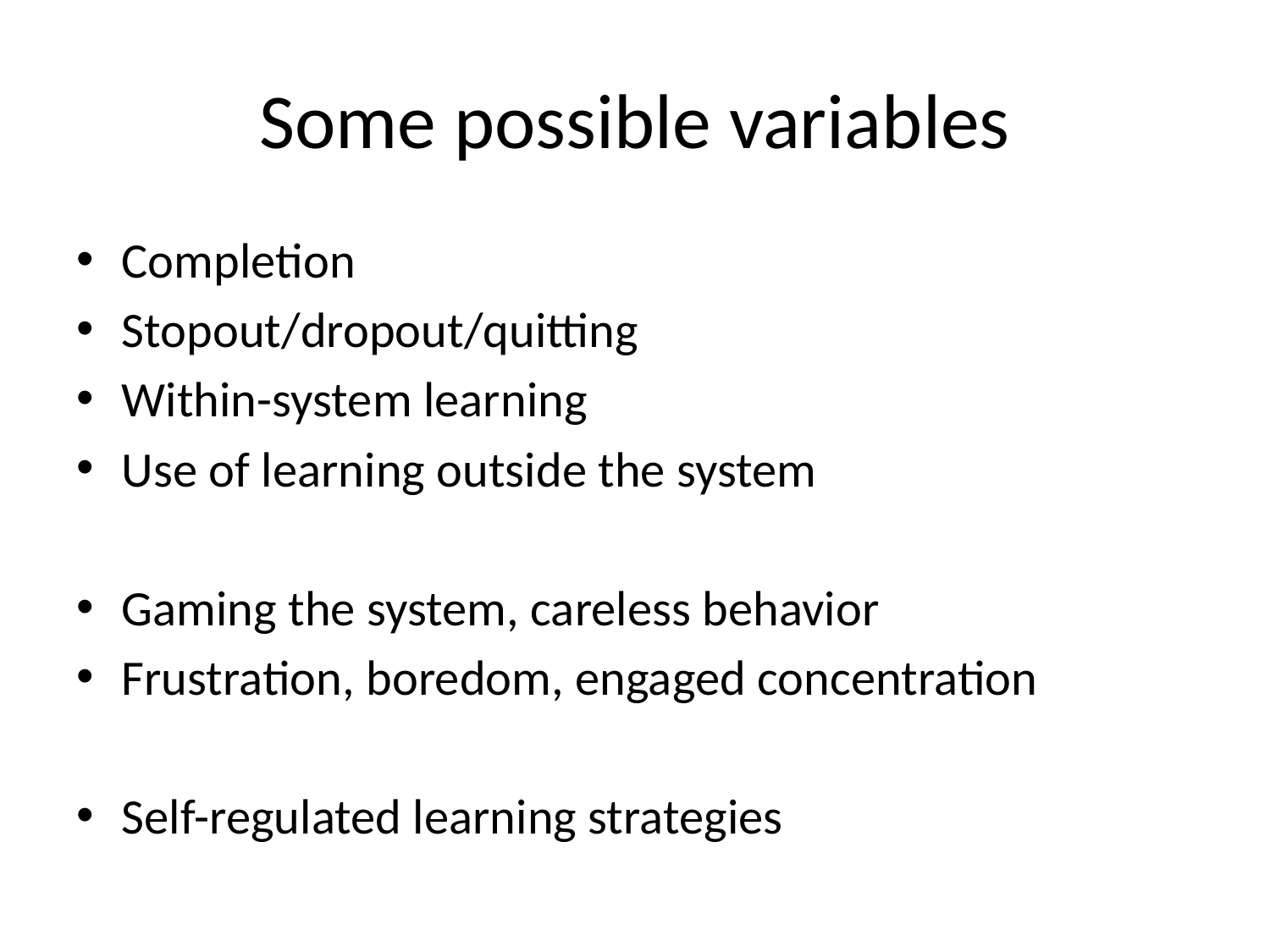

# Some possible variables
Completion
Stopout/dropout/quitting
Within-system learning
Use of learning outside the system

Gaming the system, careless behavior
Frustration, boredom, engaged concentration

Self-regulated learning strategies